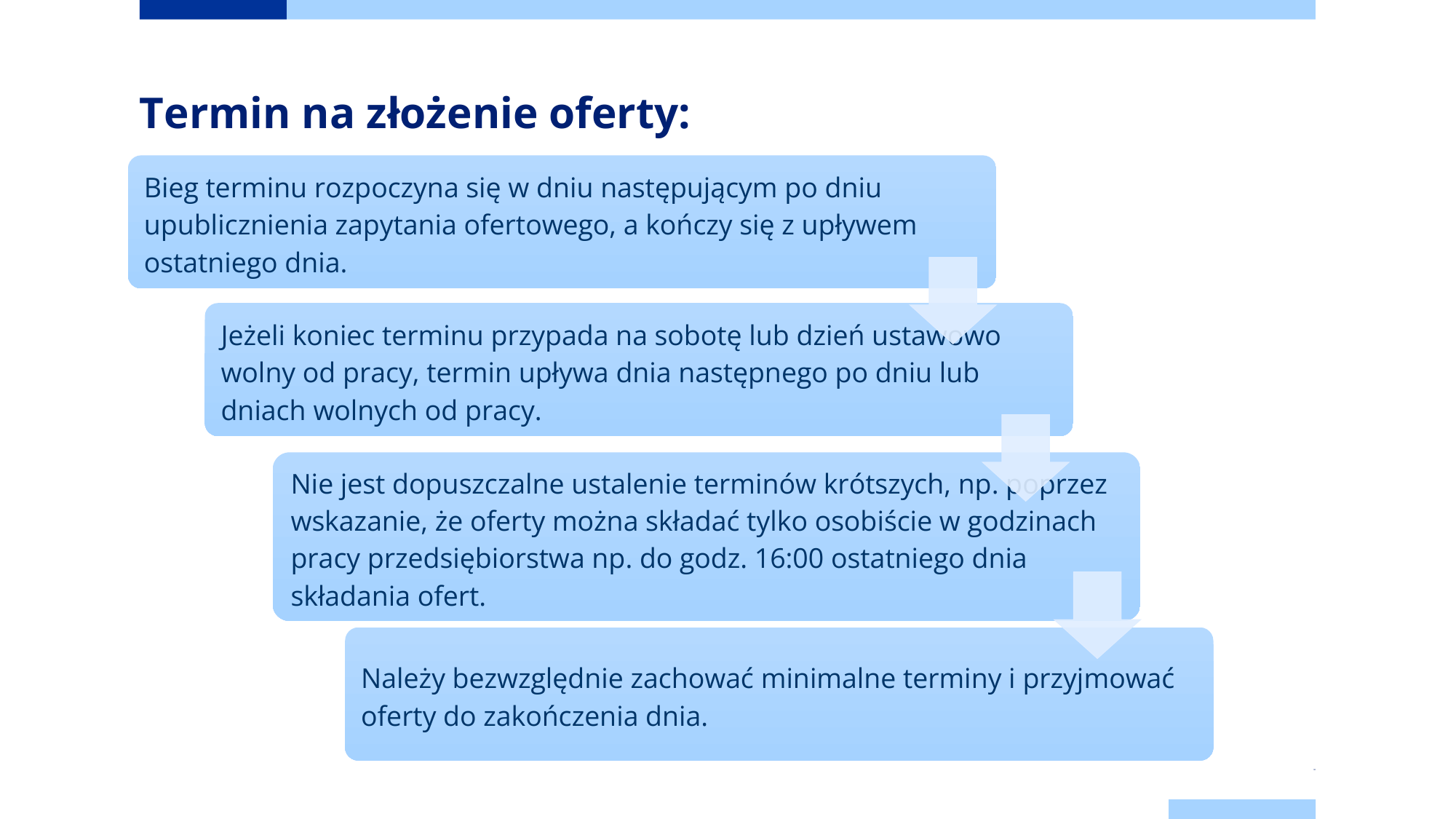

# Termin na złożenie oferty:
Bieg terminu rozpoczyna się w dniu następującym po dniu upublicznienia zapytania ofertowego, a kończy się z upływem ostatniego dnia.
Jeżeli koniec terminu przypada na sobotę lub dzień ustawowo wolny od pracy, termin upływa dnia następnego po dniu lub dniach wolnych od pracy.
Nie jest dopuszczalne ustalenie terminów krótszych, np. poprzez wskazanie, że oferty można składać tylko osobiście w godzinach pracy przedsiębiorstwa np. do godz. 16:00 ostatniego dnia składania ofert.
Należy bezwzględnie zachować minimalne terminy i przyjmować oferty do zakończenia dnia.

34